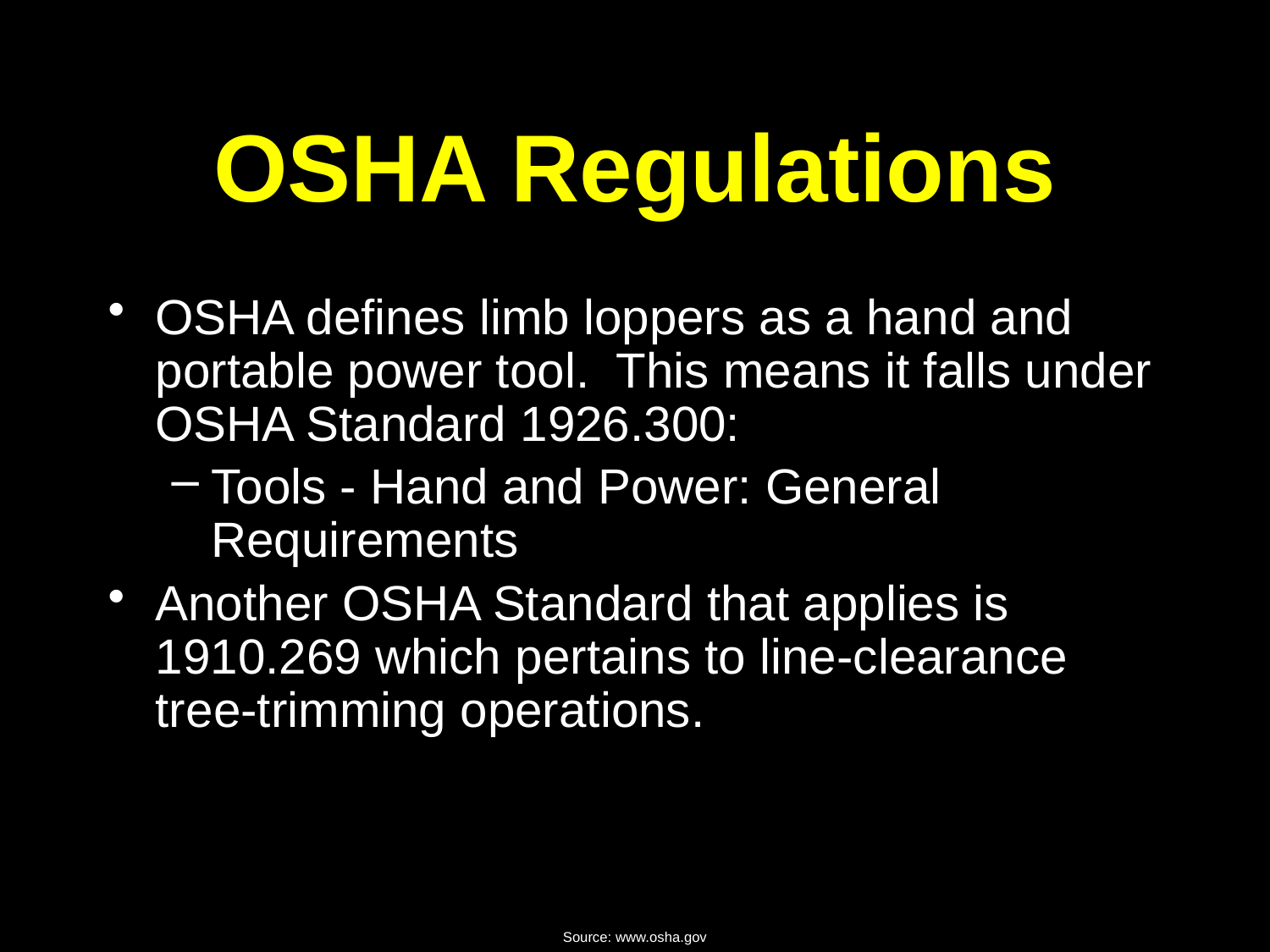

# OSHA Regulations
OSHA defines limb loppers as a hand and portable power tool.  This means it falls under OSHA Standard 1926.300:
Tools - Hand and Power: General Requirements
Another OSHA Standard that applies is 1910.269 which pertains to line-clearance tree-trimming operations.
Source: www.osha.gov